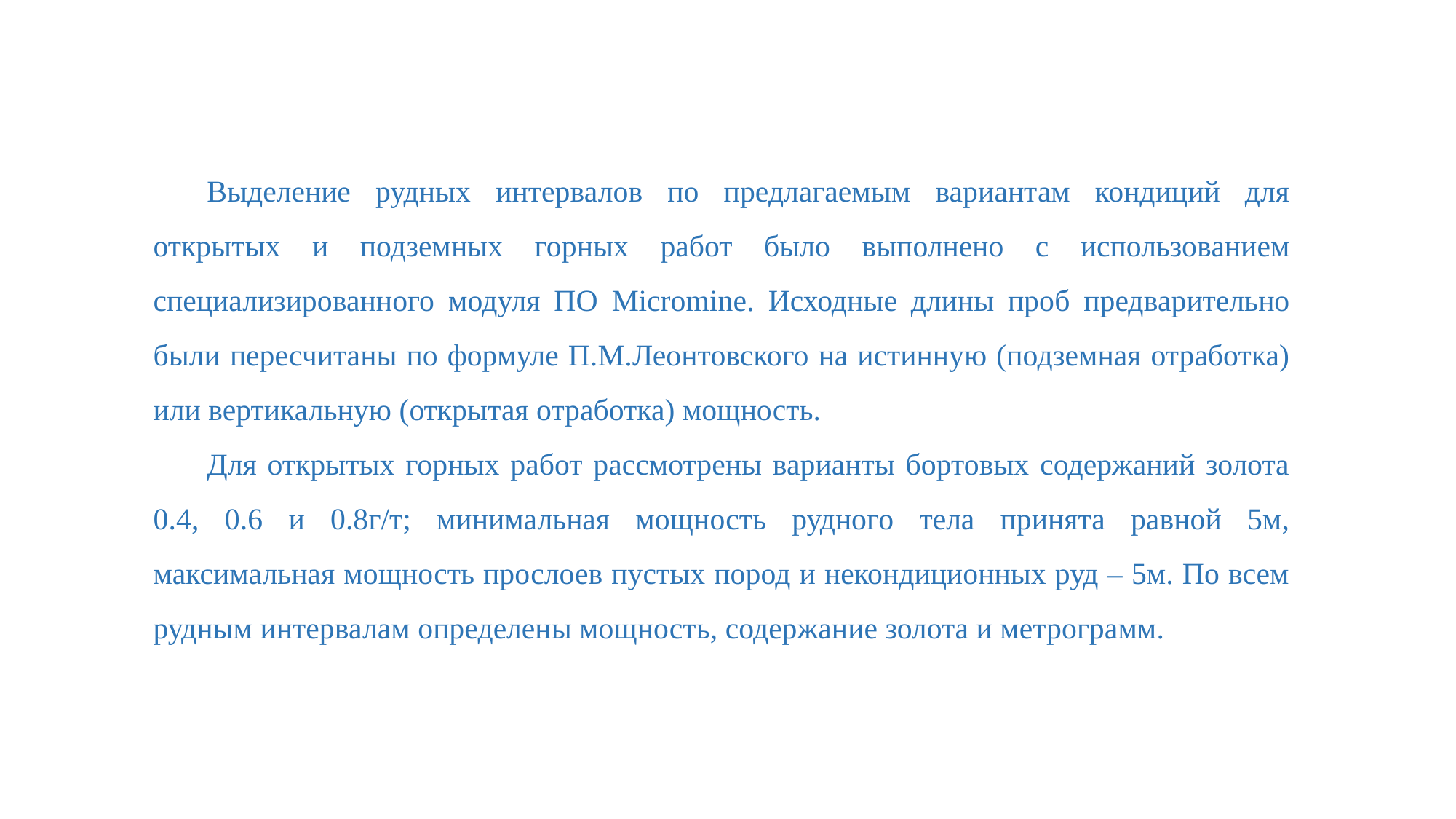

Выделение рудных интервалов по предлагаемым вариантам кондиций для открытых и подземных горных работ было выполнено с использованием специализированного модуля ПО Micromine. Исходные длины проб предварительно были пересчитаны по формуле П.М.Леонтовского на истинную (подземная отработка) или вертикальную (открытая отработка) мощность.
Для открытых горных работ рассмотрены варианты бортовых содержаний золота 0.4, 0.6 и 0.8г/т; минимальная мощность рудного тела принята равной 5м, максимальная мощность прослоев пустых пород и некондиционных руд – 5м. По всем рудным интервалам определены мощность, содержание золота и метрограмм.